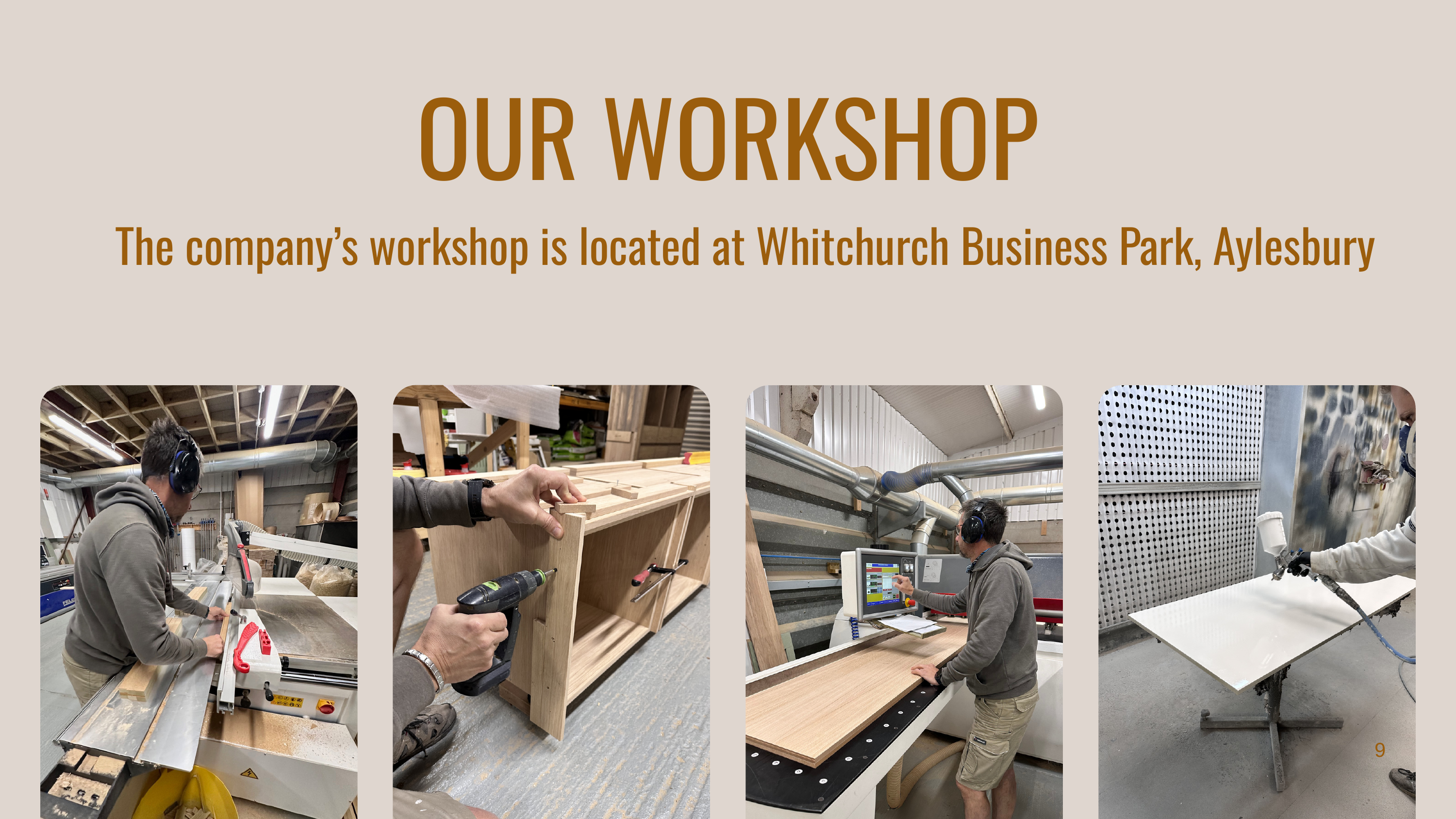

OUR WORKSHOP
The company’s workshop is located at Whitchurch Business Park, Aylesbury

9